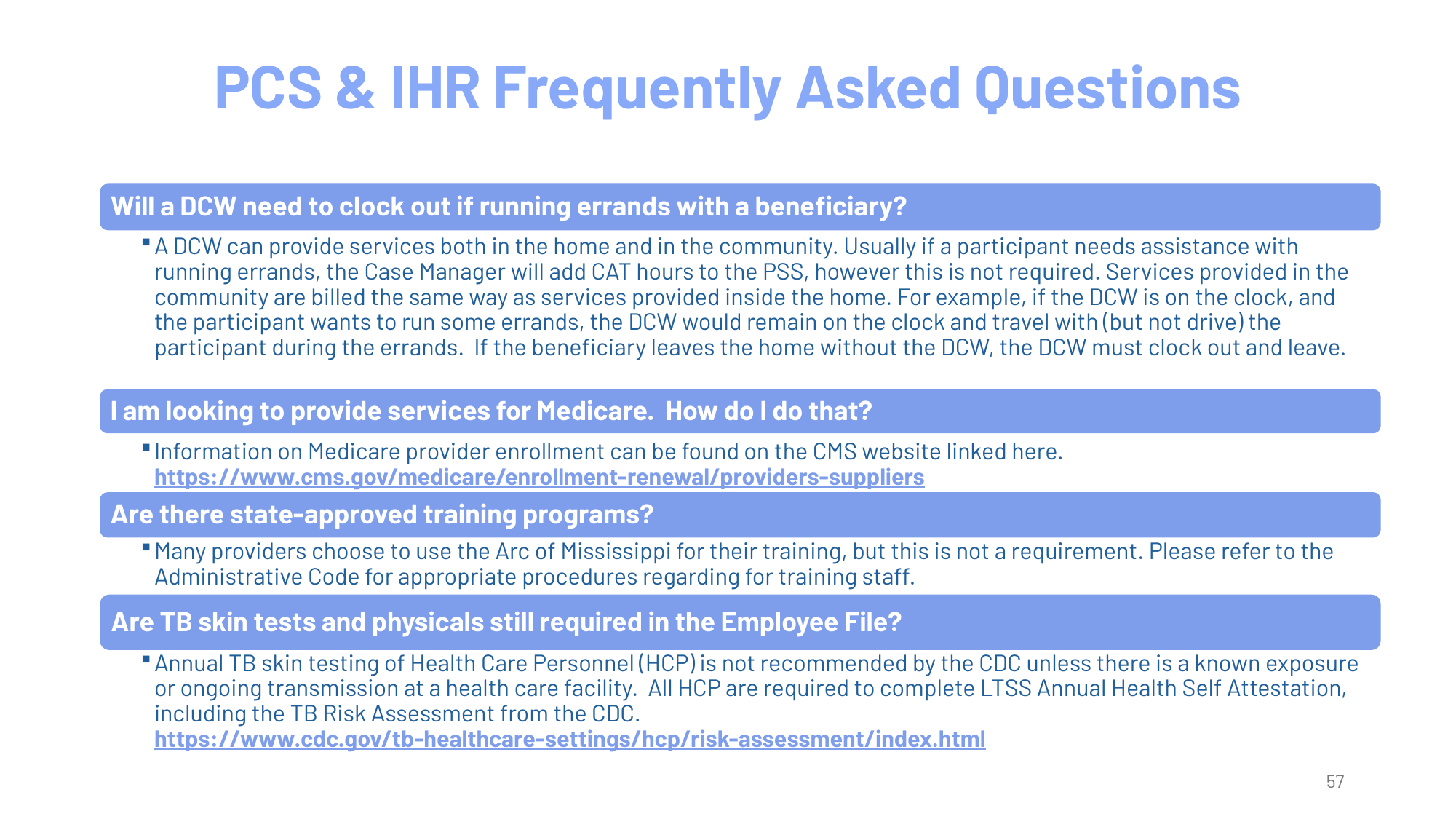

# PCS & IHR Frequently Asked Questions
Will a DCW need to clock out if running errands with a beneficiary?
A DCW can provide services both in the home and in the community. Usually if a participant needs assistance with running errands, the Case Manager will add CAT hours to the PSS, however this is not required. Services provided in the community are billed the same way as services provided inside the home. For example, if the DCW is on the clock, and the participant wants to run some errands, the DCW would remain on the clock and travel with (but not drive) the participant during the errands.  If the beneficiary leaves the home without the DCW, the DCW must clock out and leave.
I am looking to provide services for Medicare.  How do I do that?
Information on Medicare provider enrollment can be found on the CMS website linked here.  https://www.cms.gov/medicare/enrollment-renewal/providers-suppliers
Are there state-approved training programs?
Many providers choose to use the Arc of Mississippi for their training, but this is not a requirement. Please refer to the Administrative Code for appropriate procedures regarding for training staff.
Are TB skin tests and physicals still required in the Employee File?
Annual TB skin testing of Health Care Personnel (HCP) is not recommended by the CDC unless there is a known exposure or ongoing transmission at a health care facility.  All HCP are required to complete LTSS Annual Health Self Attestation, including the TB Risk Assessment from the CDC.  https://www.cdc.gov/tb-healthcare-settings/hcp/risk-assessment/index.html
57